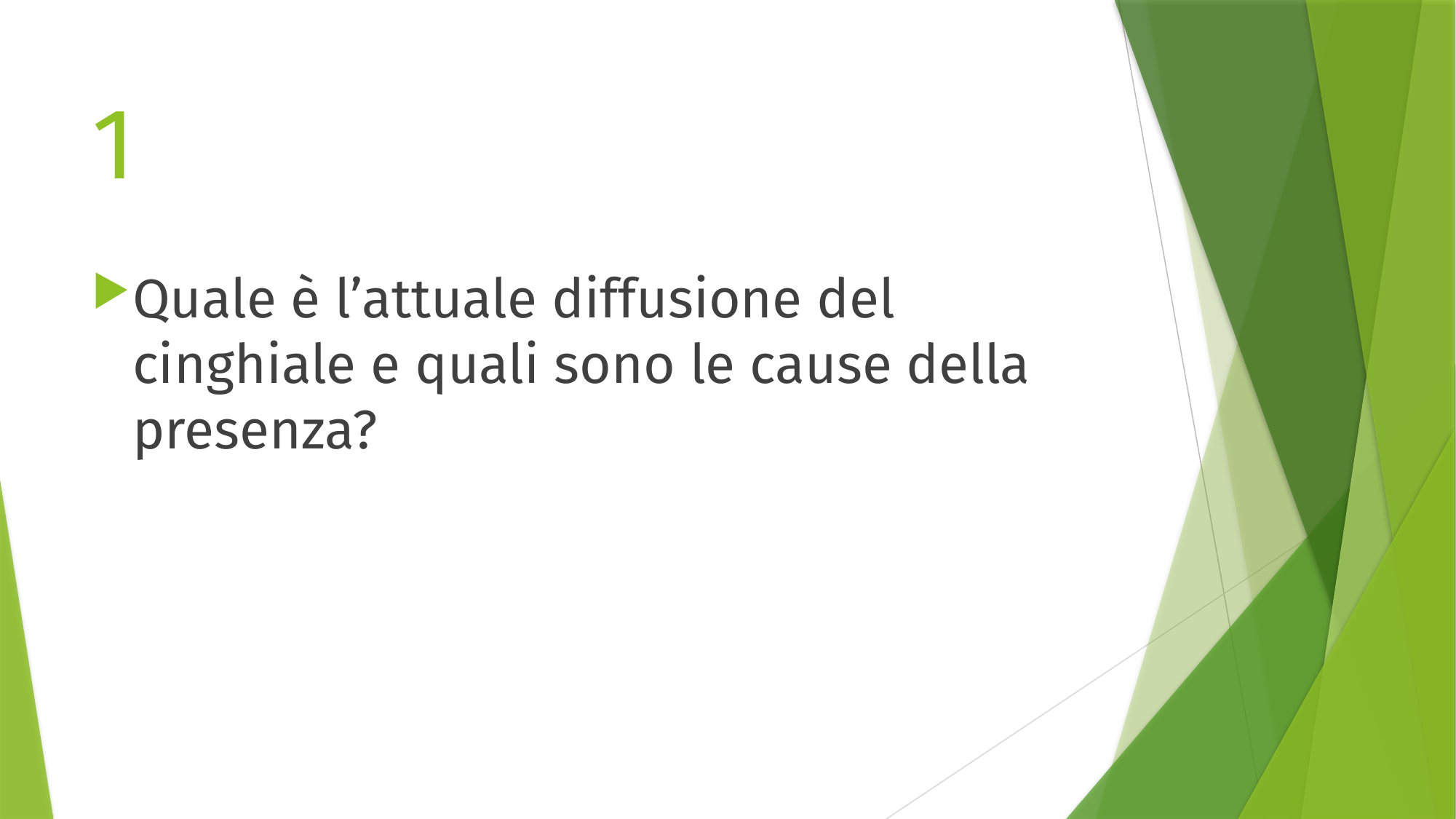

# 1
Quale è l’attuale diffusione del cinghiale e quali sono le cause della presenza?